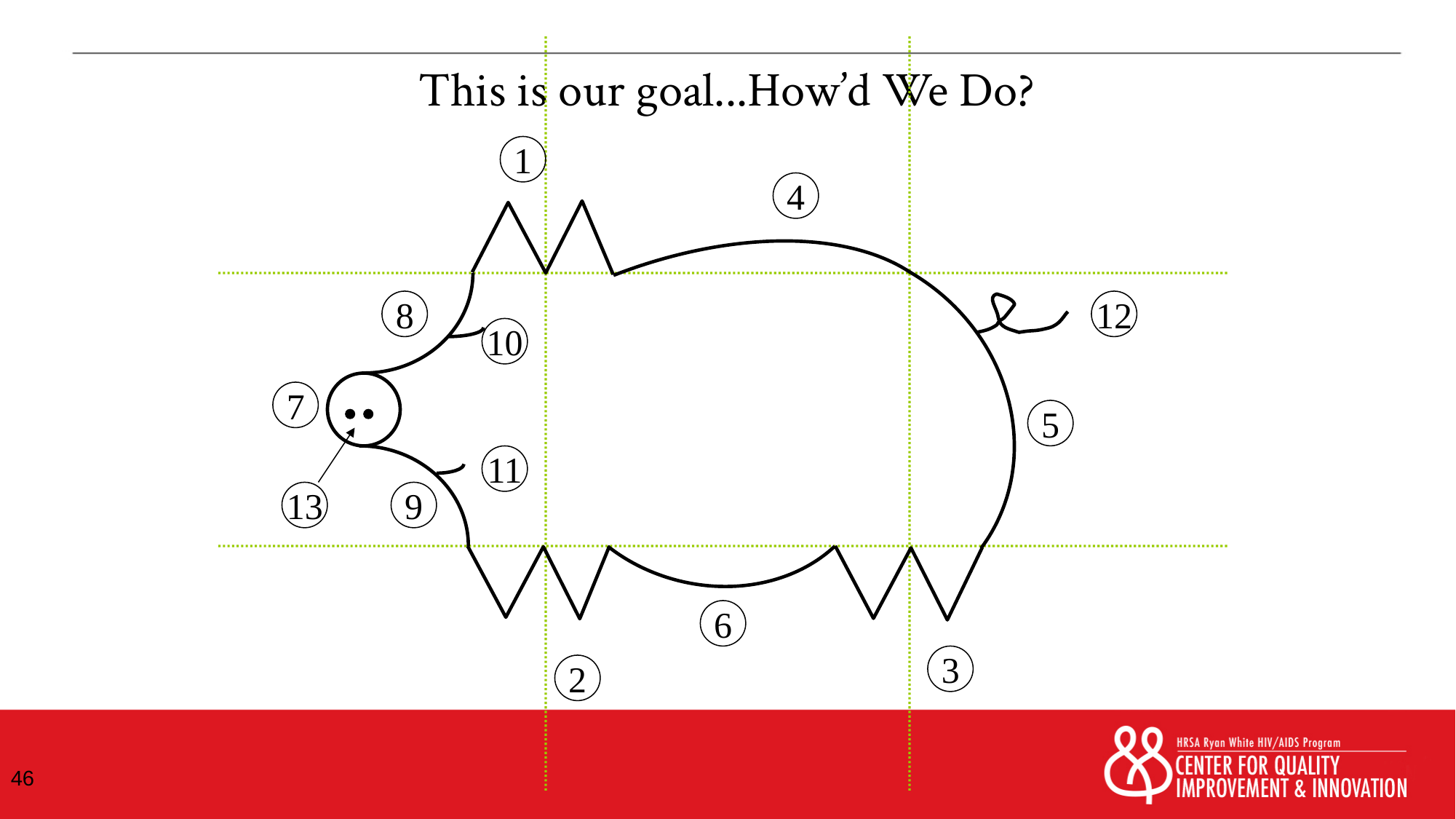

This is our goal...How’d We Do?
1
4

8
12

10

7
5

13

11

9

6
3
2
46